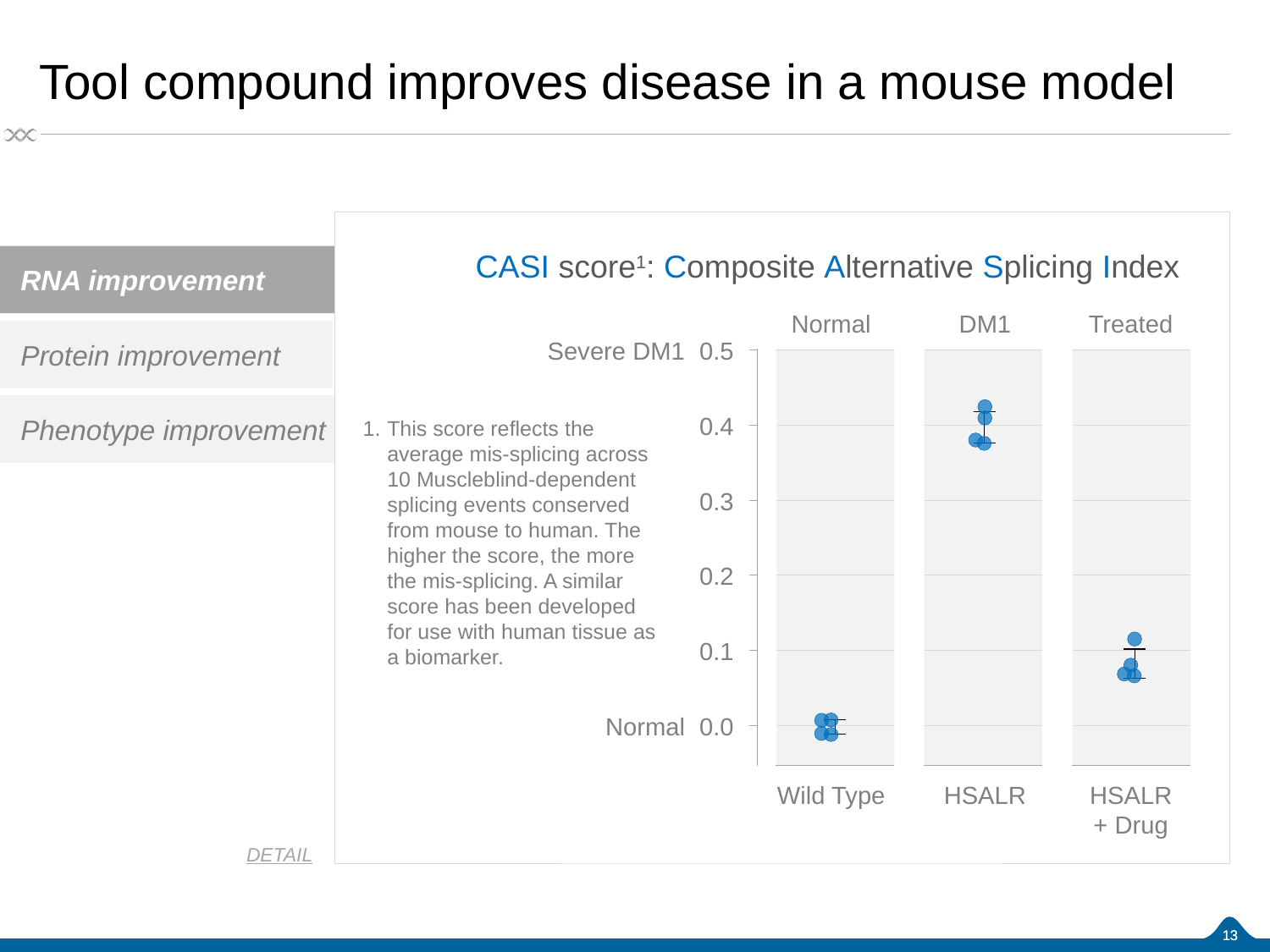

# Tool compound improves disease in a mouse model
CASI score1: Composite Alternative Splicing Index
Normal
DM1
Treated
Severe DM1
0.5

0.4
1. 	This score reflects the average mis-splicing across 10 Muscleblind-dependent splicing events conserved from mouse to human. The higher the score, the more the mis-splicing. A similar score has been developed for use with human tissue as a biomarker.
0.3
0.2

0.1
Normal
0.0

Wild Type
HSALR
HSALR
+ Drug
DETAIL
13
13